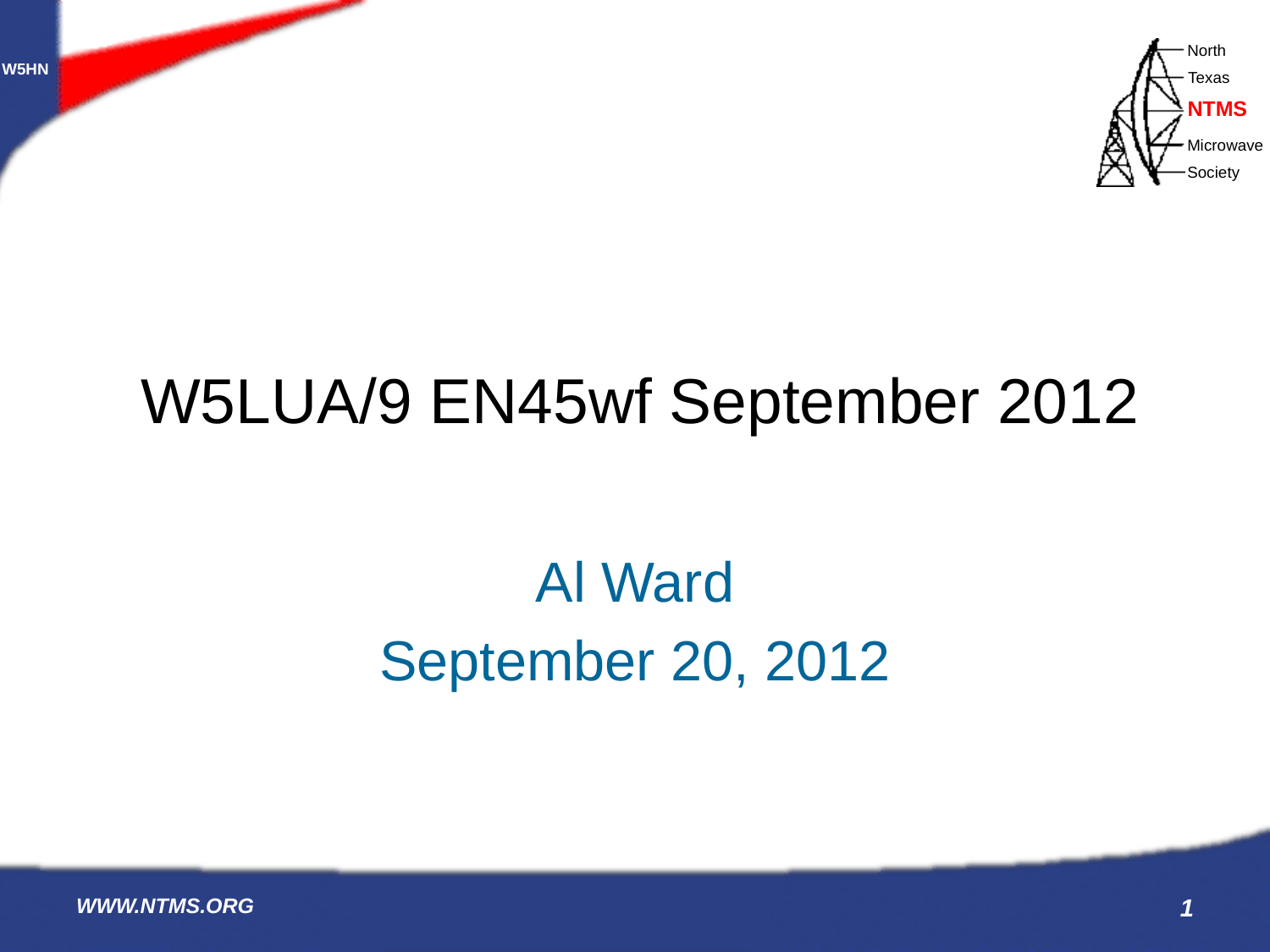

# W5LUA/9 EN45wf September 2012
Al Ward
September 20, 2012
WWW.NTMS.ORG
1